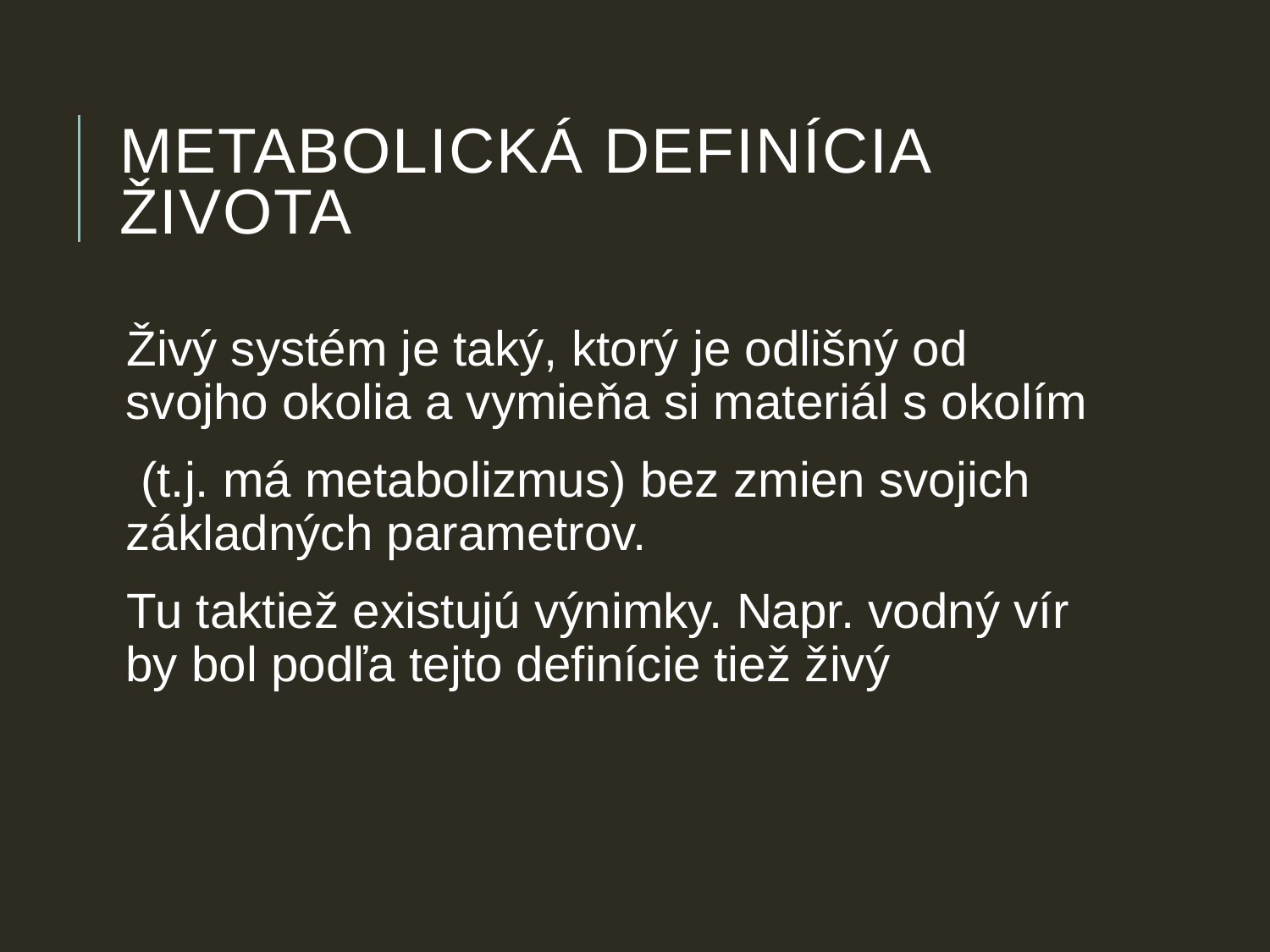

# Metabolická definícia života
Živý systém je taký, ktorý je odlišný od svojho okolia a vymieňa si materiál s okolím
 (t.j. má metabolizmus) bez zmien svojich základných parametrov.
Tu taktiež existujú výnimky. Napr. vodný vír by bol podľa tejto definície tiež živý